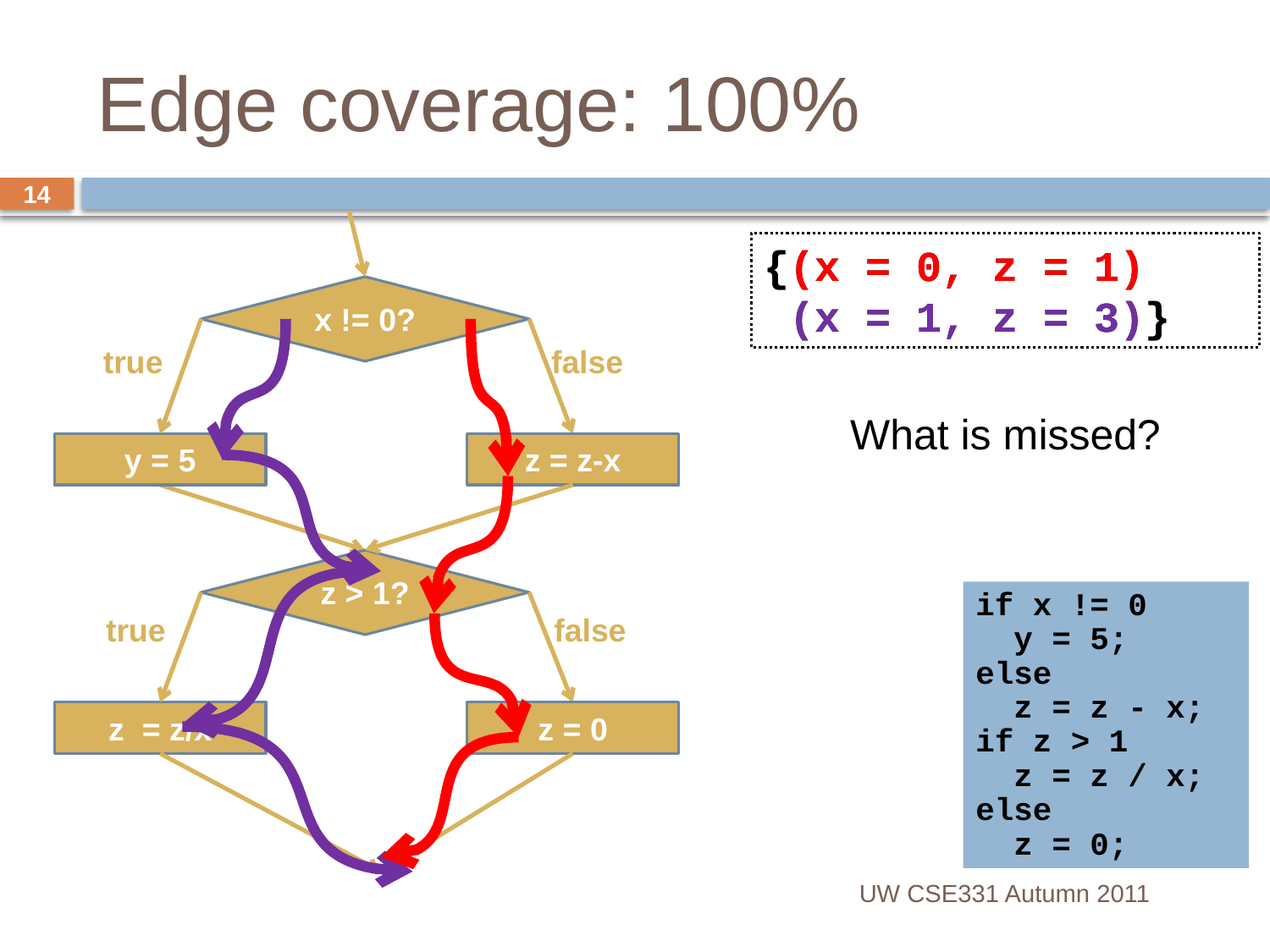

# Edge coverage: 100%
14
{(x = 0, z = 1)
 (x = 1, z = 3)}
{(x = 0, z = 1)
 (x = 1, z = 3)}
x != 0?
true
false
What is missed?
y = 5
z = z-x
z > 1?
if x != 0
  y = 5;
else
  z = z - x;
if z > 1
  z = z / x;
else
  z = 0;
true
false
z  = z/x
z = 0
UW CSE331 Autumn 2011